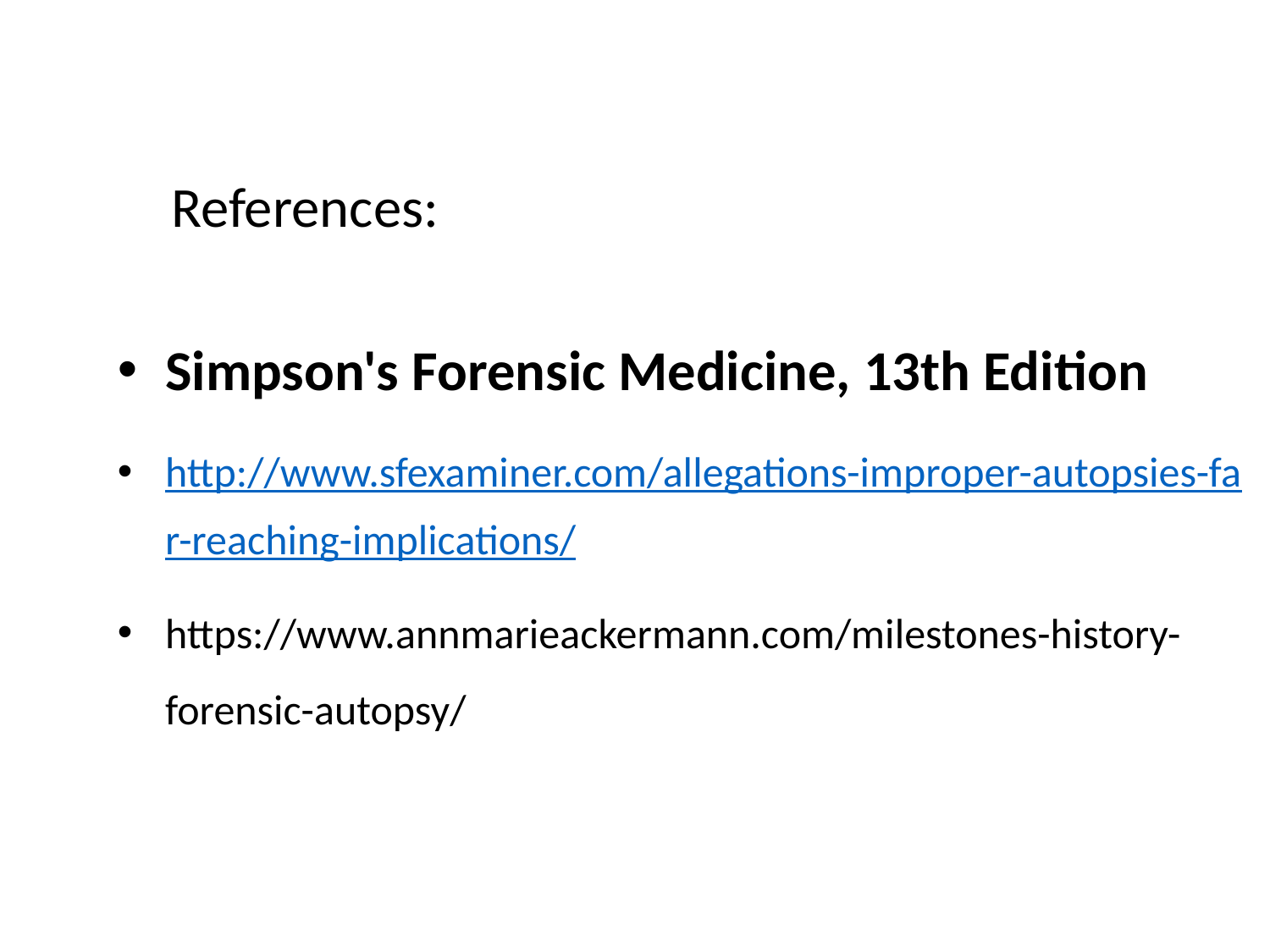

# References:
Simpson's Forensic Medicine, 13th Edition
http://www.sfexaminer.com/allegations-improper-autopsies-far-reaching-implications/
https://www.annmarieackermann.com/milestones-history-forensic-autopsy/